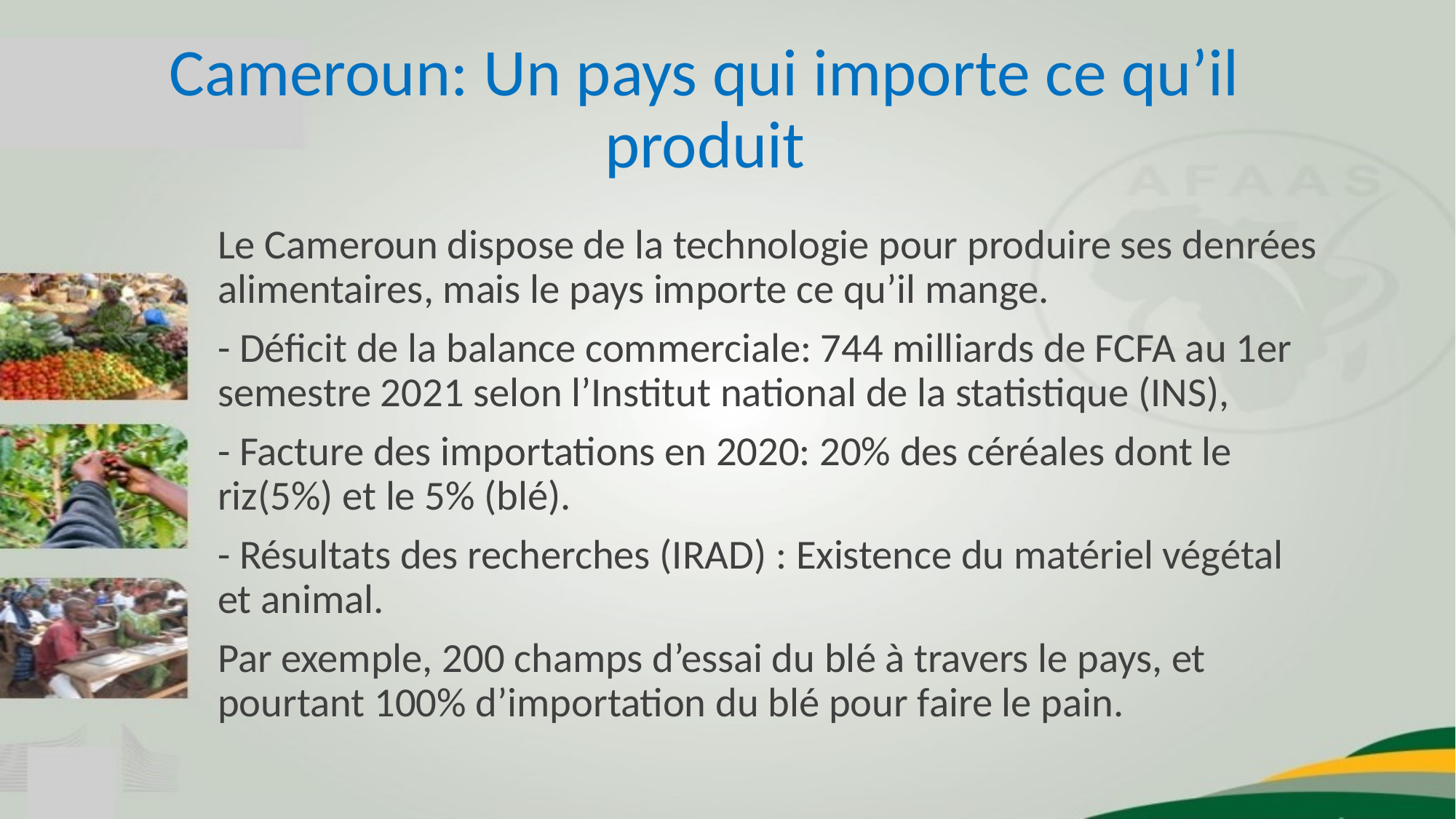

# Cameroun: Un pays qui importe ce qu’il produit
Le Cameroun dispose de la technologie pour produire ses denrées alimentaires, mais le pays importe ce qu’il mange.
- Déficit de la balance commerciale: 744 milliards de FCFA au 1er semestre 2021 selon l’Institut national de la statistique (INS),
- Facture des importations en 2020: 20% des céréales dont le riz(5%) et le 5% (blé).
- Résultats des recherches (IRAD) : Existence du matériel végétal et animal.
Par exemple, 200 champs d’essai du blé à travers le pays, et pourtant 100% d’importation du blé pour faire le pain.